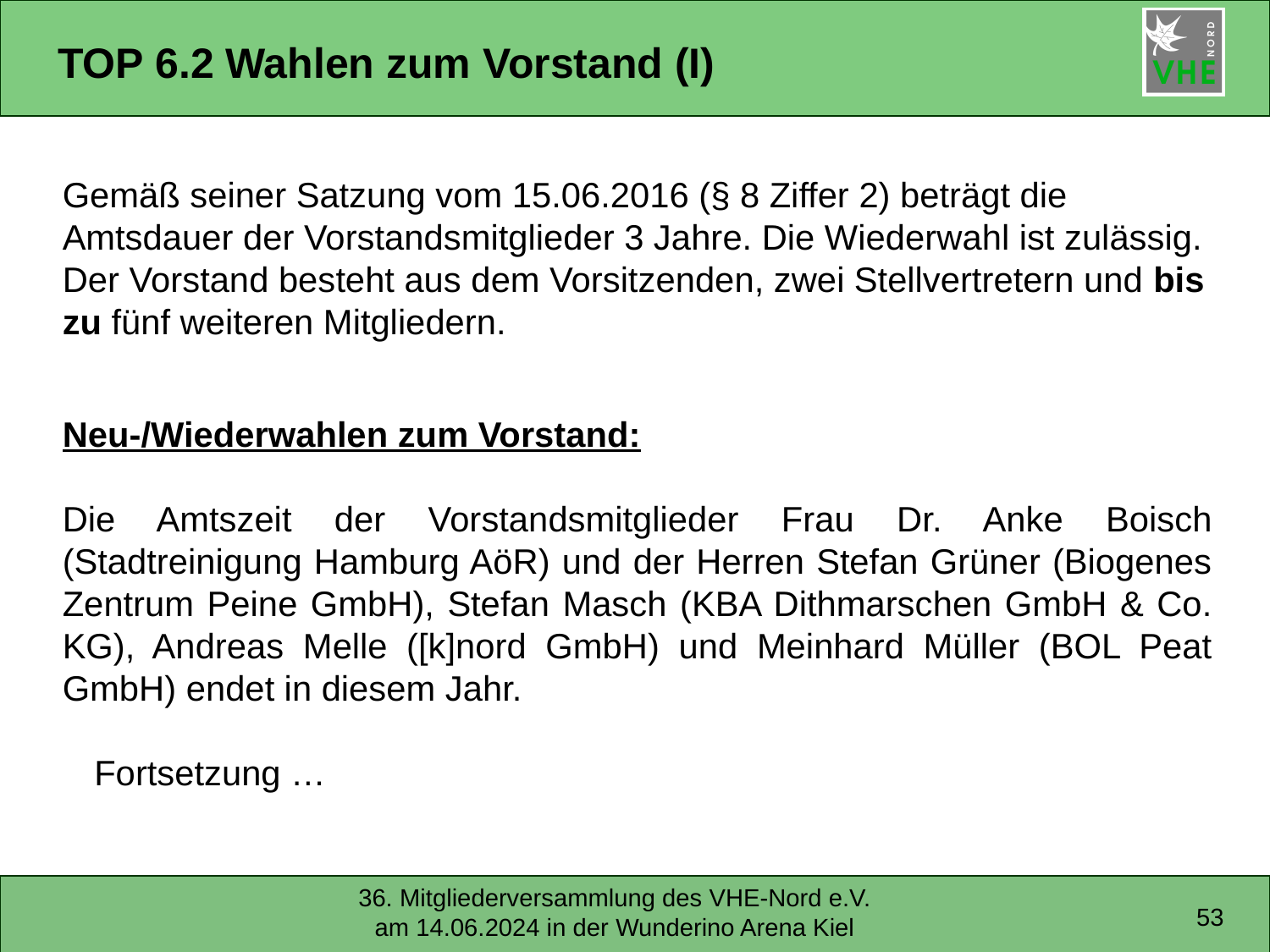

# TOP 6.2 Wahlen zum Vorstand (I)
Gemäß seiner Satzung vom 15.06.2016 (§ 8 Ziffer 2) beträgt die Amtsdauer der Vorstandsmitglieder 3 Jahre. Die Wiederwahl ist zulässig. Der Vorstand besteht aus dem Vorsitzenden, zwei Stellvertretern und bis zu fünf weiteren Mitgliedern.
Neu-/Wiederwahlen zum Vorstand:

Die Amtszeit der Vorstandsmitglieder Frau Dr. Anke Boisch (Stadtreinigung Hamburg AöR) und der Herren Stefan Grüner (Biogenes Zentrum Peine GmbH), Stefan Masch (KBA Dithmarschen GmbH & Co. KG), Andreas Melle ([k]nord GmbH) und Meinhard Müller (BOL Peat GmbH) endet in diesem Jahr.

	Fortsetzung …

53
36. Mitgliederversammlung des VHE-Nord e.V. am 14.06.2024 in der Wunderino Arena Kiel